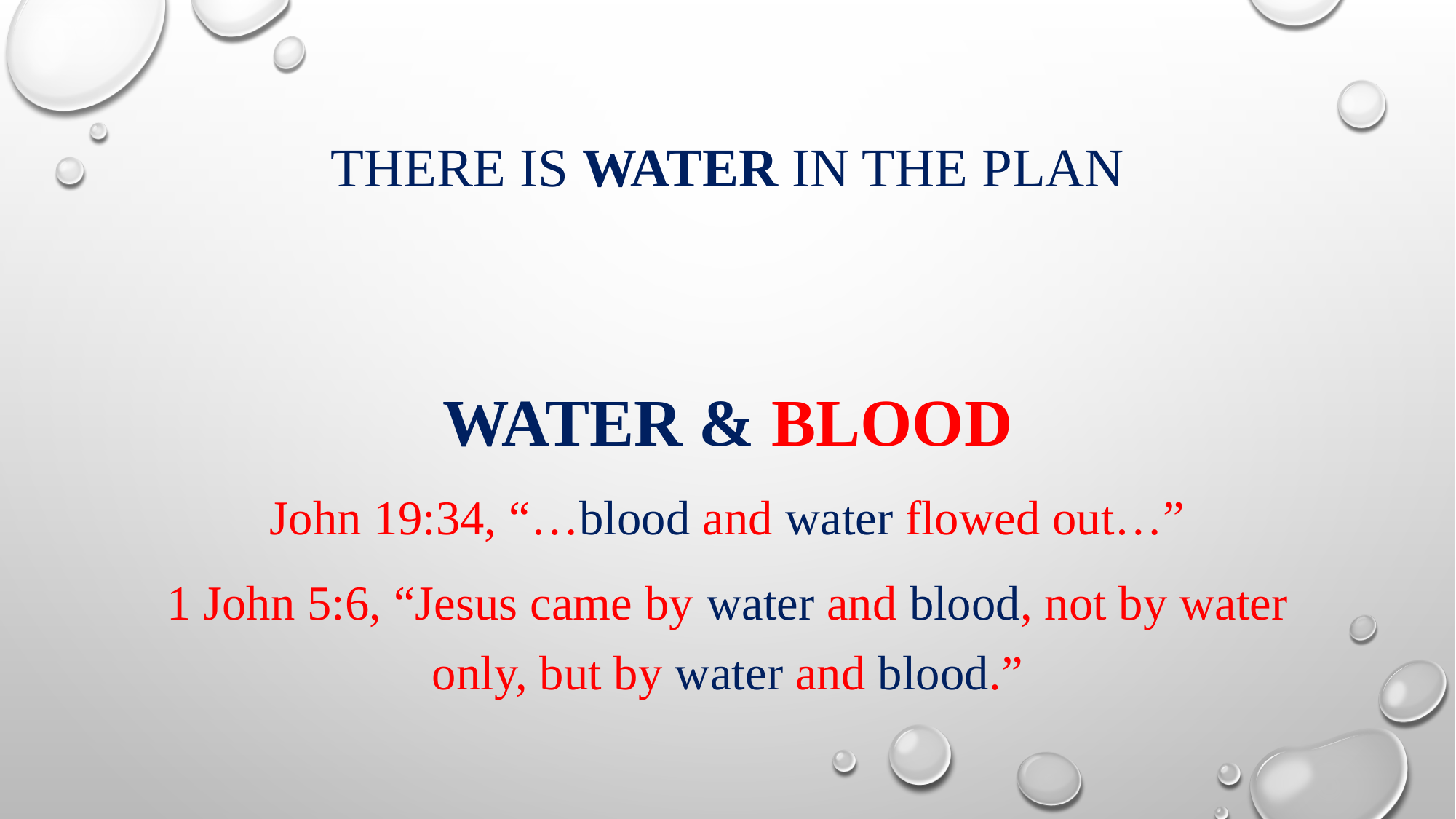

# There is Water in the Plan
Water & Blood
John 19:34, “…blood and water flowed out…”
1 John 5:6, “Jesus came by water and blood, not by water only, but by water and blood.”